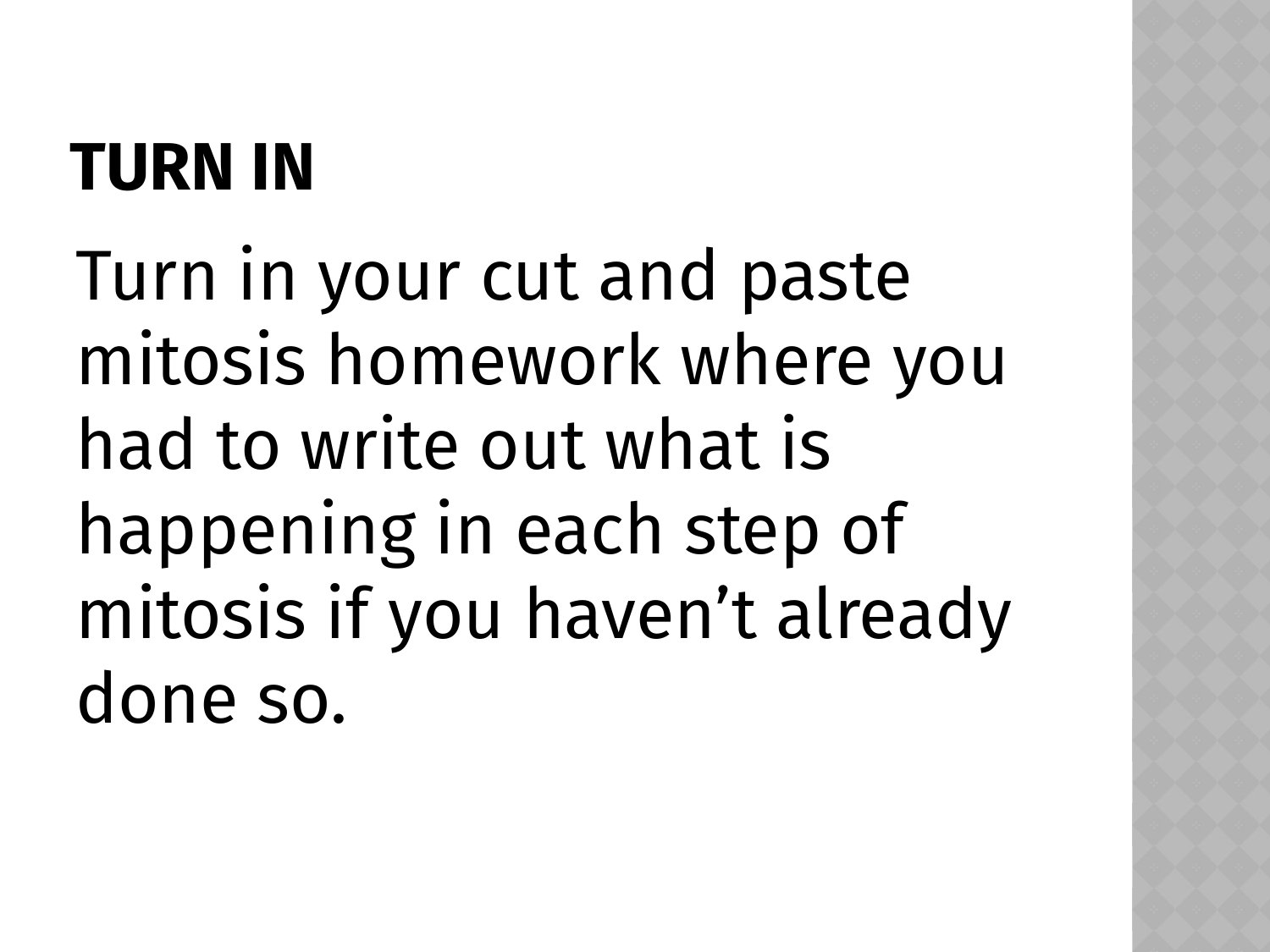

# TURN IN
Turn in your cut and paste mitosis homework where you had to write out what is happening in each step of mitosis if you haven’t already done so.